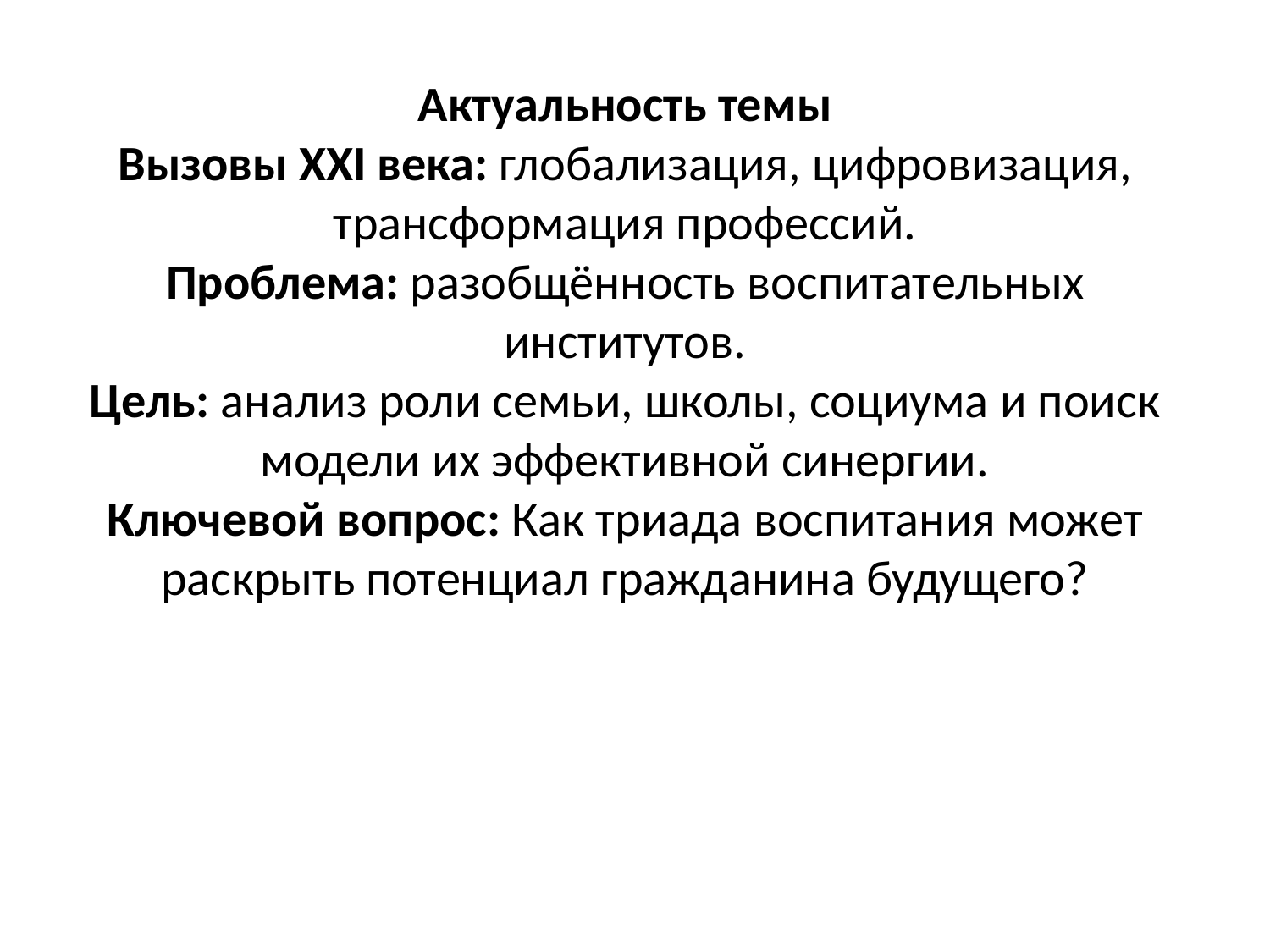

Актуальность темы
Вызовы XXI века: глобализация, цифровизация, трансформация профессий.
Проблема: разобщённость воспитательных институтов.
Цель: анализ роли семьи, школы, социума и поиск модели их эффективной синергии.
Ключевой вопрос: Как триада воспитания может раскрыть потенциал гражданина будущего?